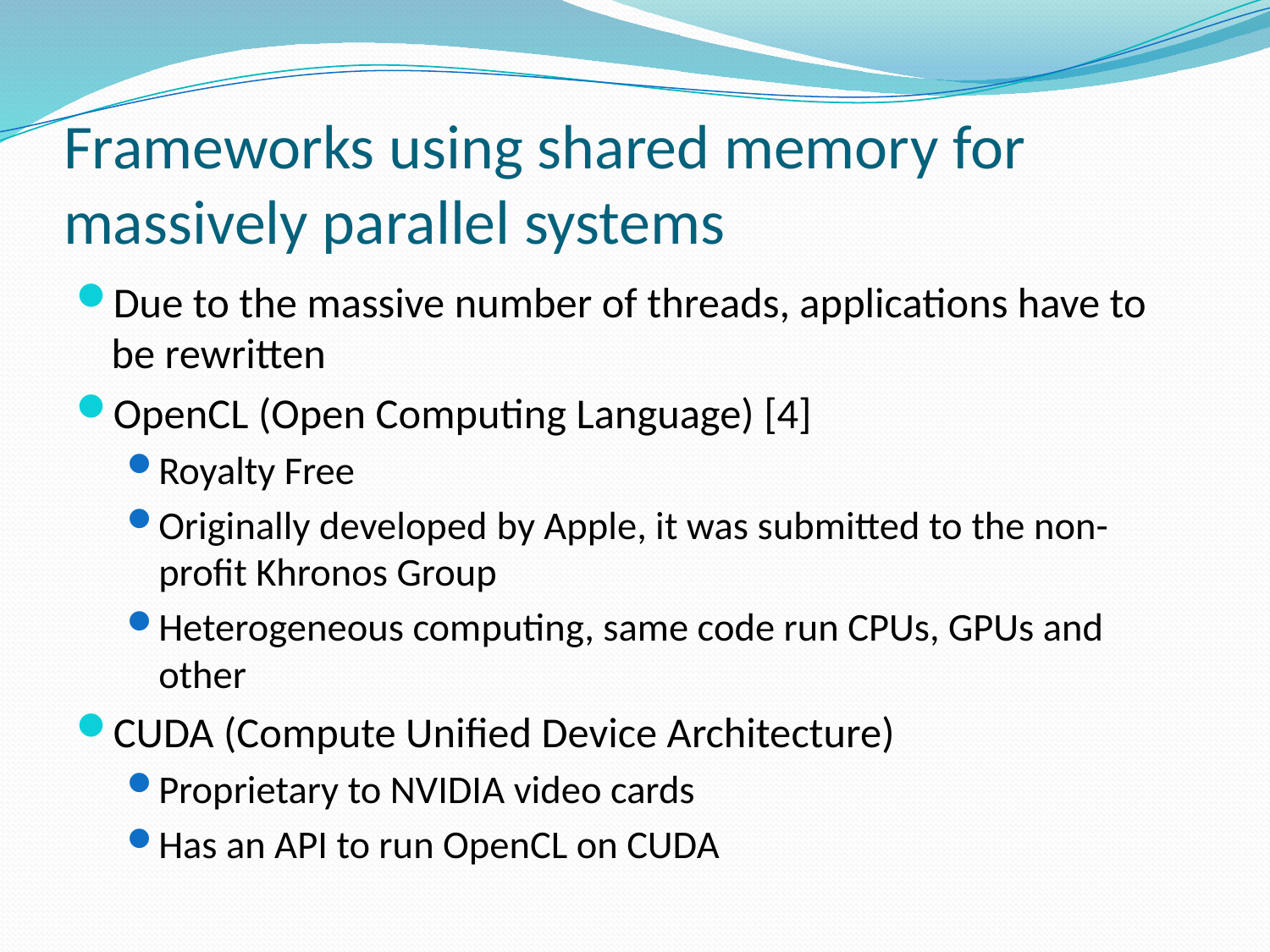

# Frameworks using shared memory for massively parallel systems
Due to the massive number of threads, applications have to be rewritten
OpenCL (Open Computing Language) [4]
Royalty Free
Originally developed by Apple, it was submitted to the non-profit Khronos Group
Heterogeneous computing, same code run CPUs, GPUs and other
CUDA (Compute Unified Device Architecture)
Proprietary to NVIDIA video cards
Has an API to run OpenCL on CUDA